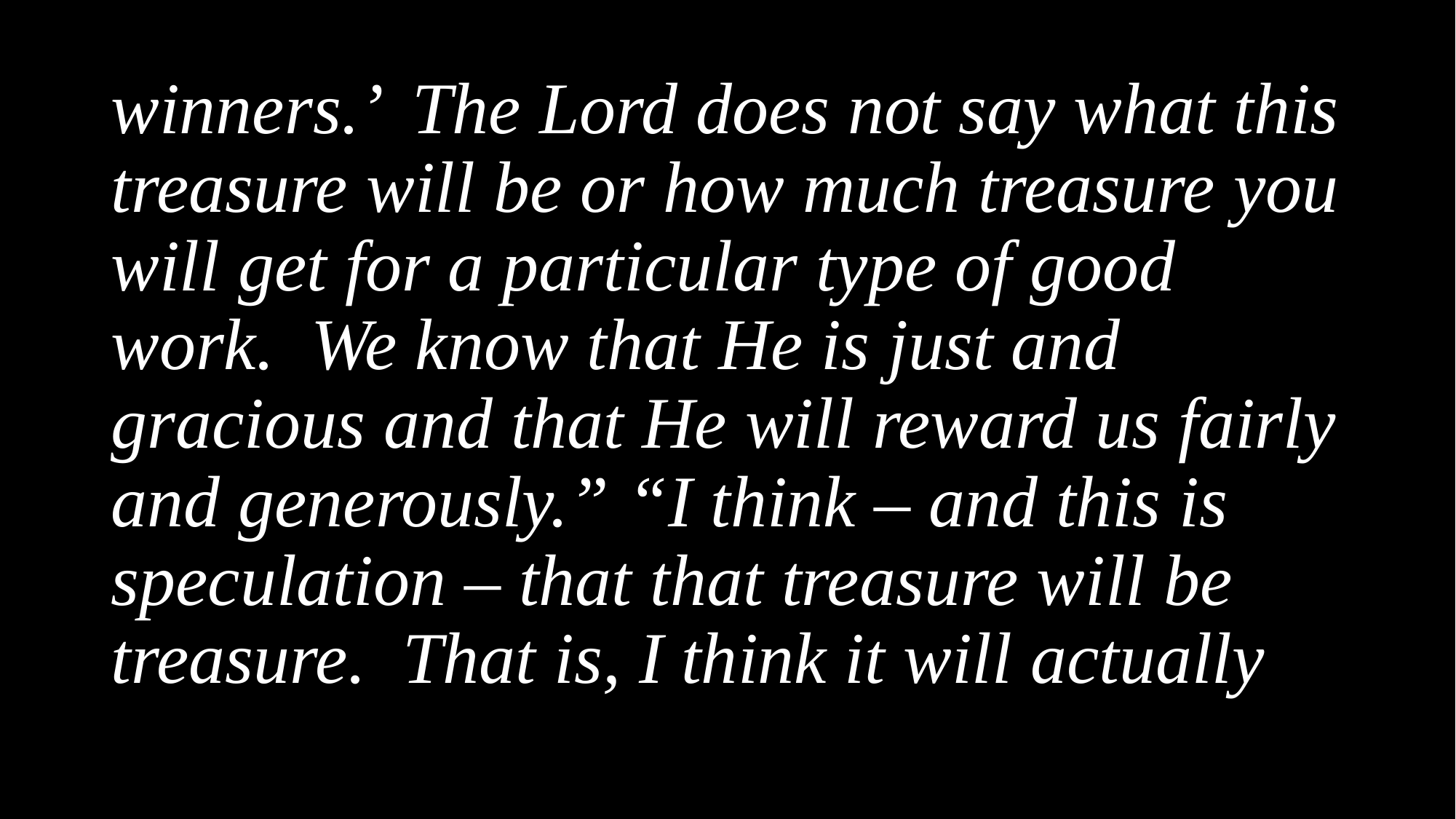

winners.’  The Lord does not say what this treasure will be or how much treasure you will get for a particular type of good work.  We know that He is just and gracious and that He will reward us fairly and generously.” “I think – and this is speculation – that that treasure will be treasure.  That is, I think it will actually